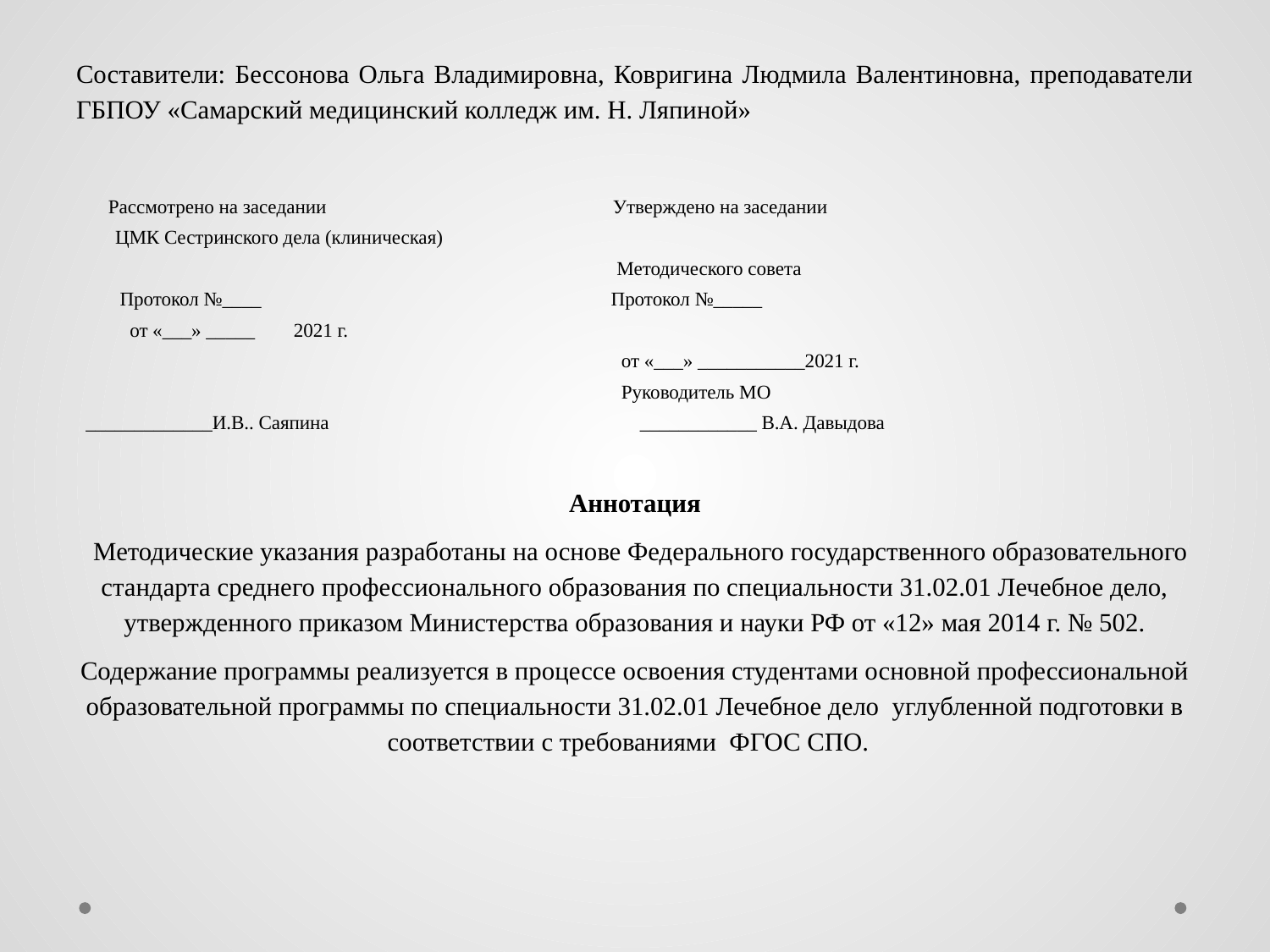

Составители: Бессонова Ольга Владимировна, Ковригина Людмила Валентиновна, преподаватели ГБПОУ «Самарский медицинский колледж им. Н. Ляпиной»

        Рассмотрено на заседании                                                           Утверждено на заседании
        ЦМК Сестринского дела (клиническая)
                                                                                                               Методического совета
         Протокол №____                                                                        Протокол №_____
           от «___» _____        2021 г.
                                                                                                                от «___» ___________2021 г.
                                                                                                                Руководитель МО
  _____________И.В.. Саяпина                                                                ____________ В.А. Давыдова

Аннотация
  Методические указания разработаны на основе Федерального государственного образовательного стандарта среднего профессионального образования по специальности 31.02.01 Лечебное дело, утвержденного приказом Министерства образования и науки РФ от «12» мая 2014 г. № 502.
Содержание программы реализуется в процессе освоения студентами основной профессиональной образовательной программы по специальности 31.02.01 Лечебное дело  углубленной подготовки в соответствии с требованиями  ФГОС СПО.